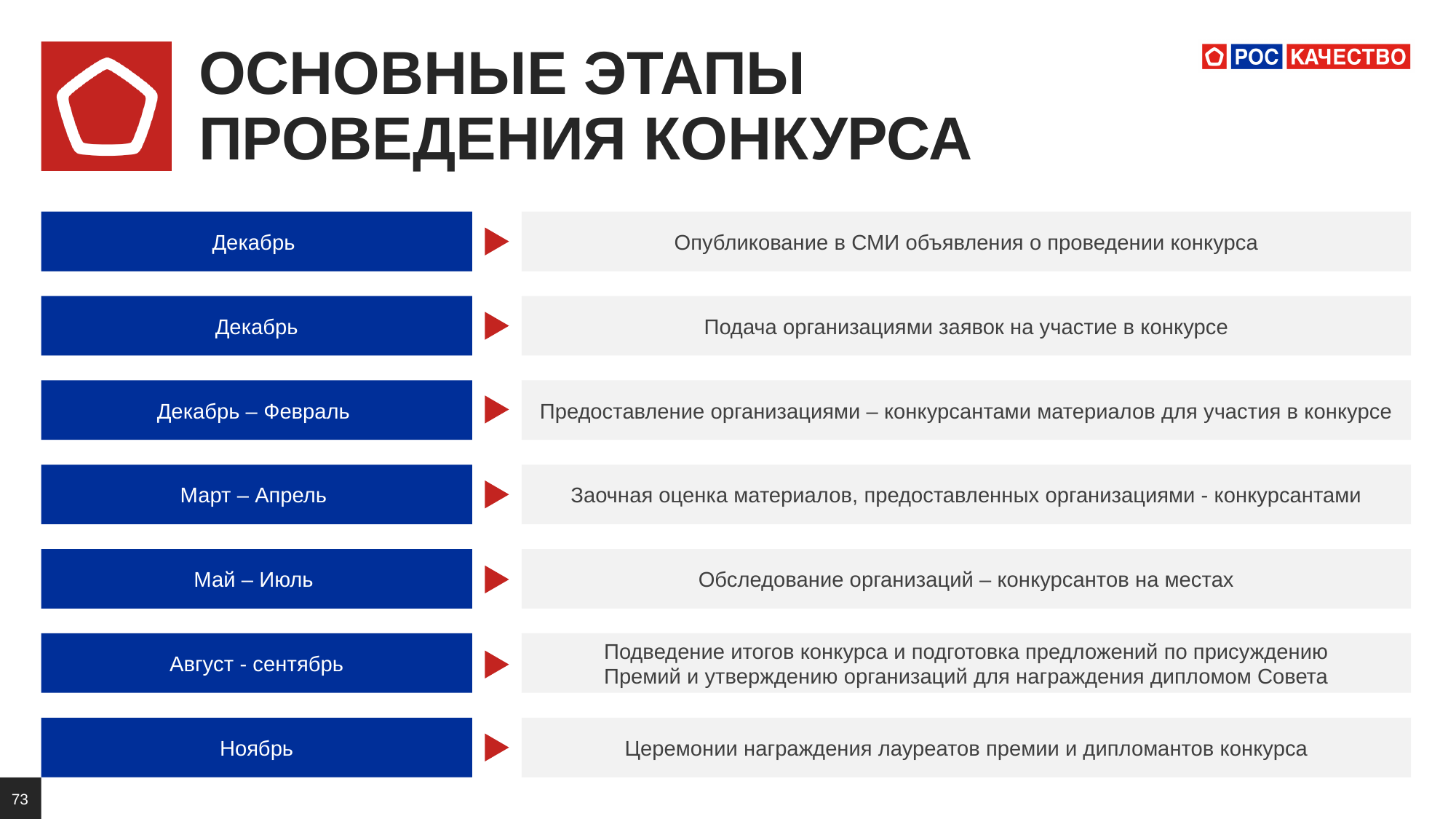

# ОСНОВНЫЕ ЭТАПЫ ПРОВЕДЕНИЯ КОНКУРСА
Декабрь
Опубликование в СМИ объявления о проведении конкурса

Декабрь
Подача организациями заявок на участие в конкурсе

Декабрь – Февраль
Предоставление организациями – конкурсантами материалов для участия в конкурсе

Март – Апрель
Заочная оценка материалов, предоставленных организациями - конкурсантами

Май – Июль
Обследование организаций – конкурсантов на местах

Август - сентябрь
Подведение итогов конкурса и подготовка предложений по присуждению
Премий и утверждению организаций для награждения дипломом Совета

Ноябрь
Церемонии награждения лауреатов премии и дипломантов конкурса